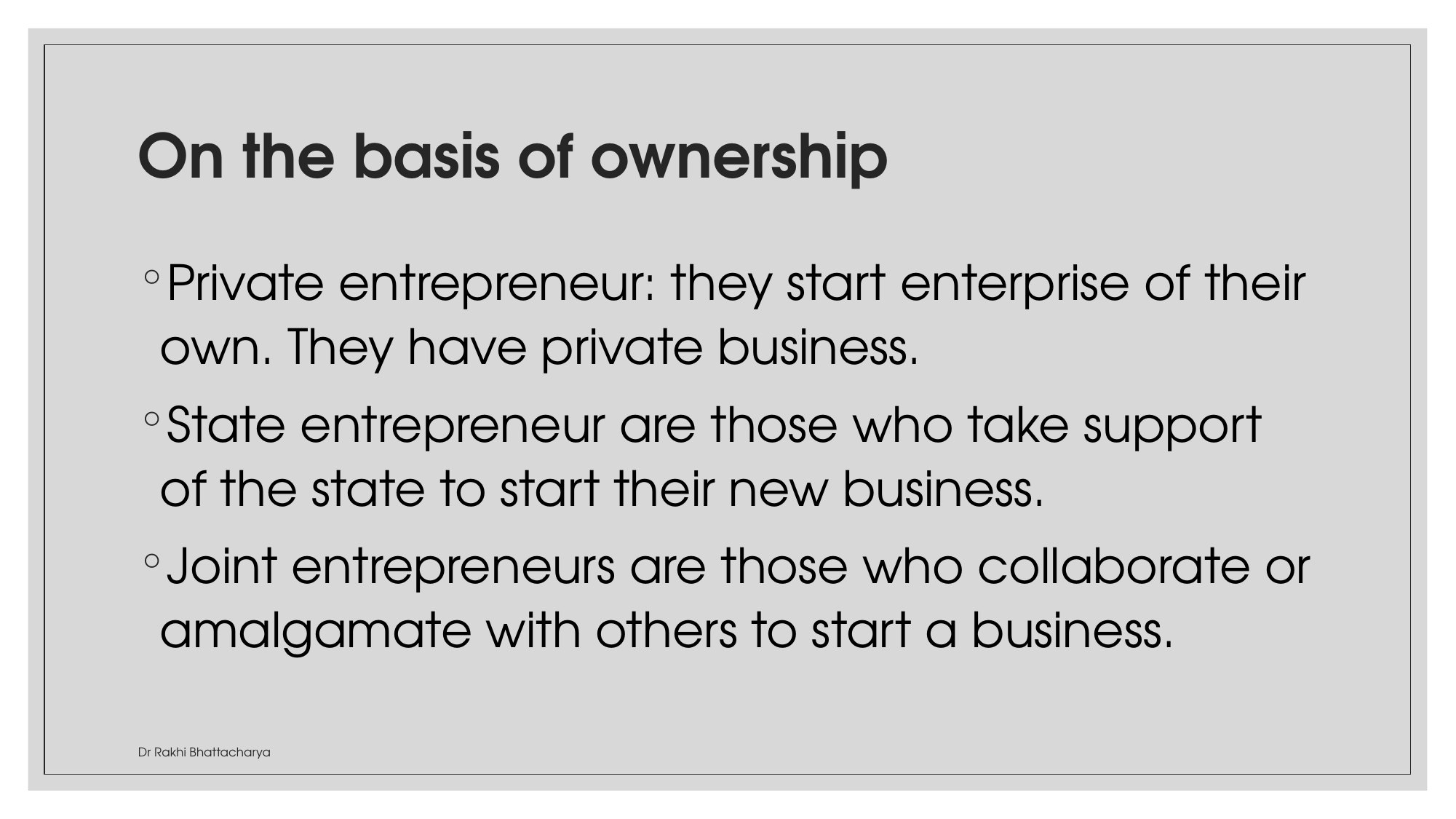

# On the basis of ownership
Private entrepreneur: they start enterprise of their own. They have private business.
State entrepreneur are those who take support of the state to start their new business.
Joint entrepreneurs are those who collaborate or amalgamate with others to start a business.

Dr Rakhi Bhattacharya